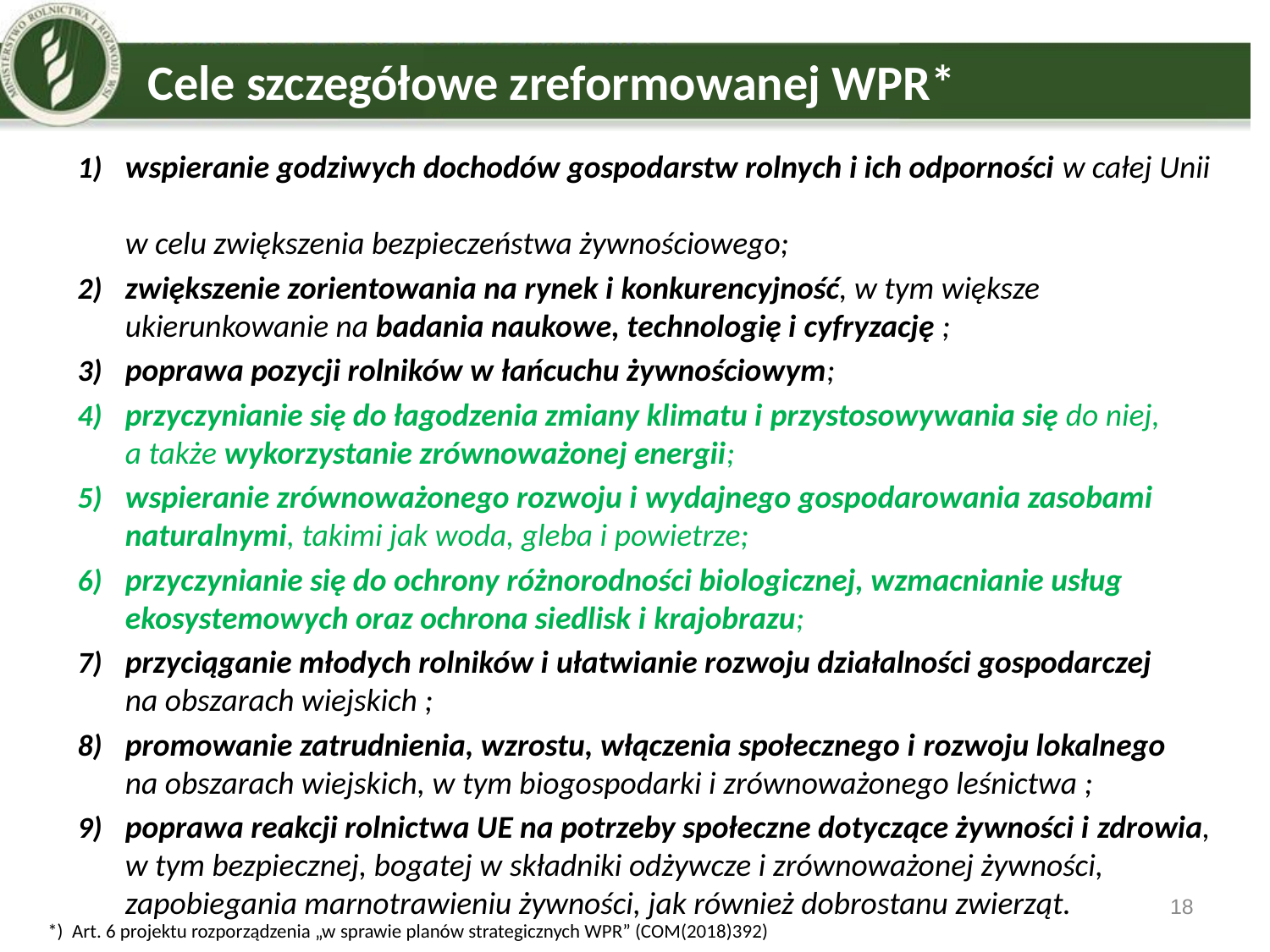

# Cele szczegółowe zreformowanej WPR*
wspieranie godziwych dochodów gospodarstw rolnych i ich odporności w całej Unii
w celu zwiększenia bezpieczeństwa żywnościowego;
zwiększenie zorientowania na rynek i konkurencyjność, w tym większe ukierunkowanie na badania naukowe, technologię i cyfryzację ;
poprawa pozycji rolników w łańcuchu żywnościowym;
przyczynianie się do łagodzenia zmiany klimatu i przystosowywania się do niej, a także wykorzystanie zrównoważonej energii;
wspieranie zrównoważonego rozwoju i wydajnego gospodarowania zasobami naturalnymi, takimi jak woda, gleba i powietrze;
przyczynianie się do ochrony różnorodności biologicznej, wzmacnianie usług ekosystemowych oraz ochrona siedlisk i krajobrazu;
przyciąganie młodych rolników i ułatwianie rozwoju działalności gospodarczej
na obszarach wiejskich ;
promowanie zatrudnienia, wzrostu, włączenia społecznego i rozwoju lokalnego
na obszarach wiejskich, w tym biogospodarki i zrównoważonego leśnictwa ;
poprawa reakcji rolnictwa UE na potrzeby społeczne dotyczące żywności i zdrowia, w tym bezpiecznej, bogatej w składniki odżywcze i zrównoważonej żywności, zapobiegania marnotrawieniu żywności, jak również dobrostanu zwierząt.
18
*)  Art. 6 projektu rozporządzenia „w sprawie planów strategicznych WPR” (COM(2018)392)